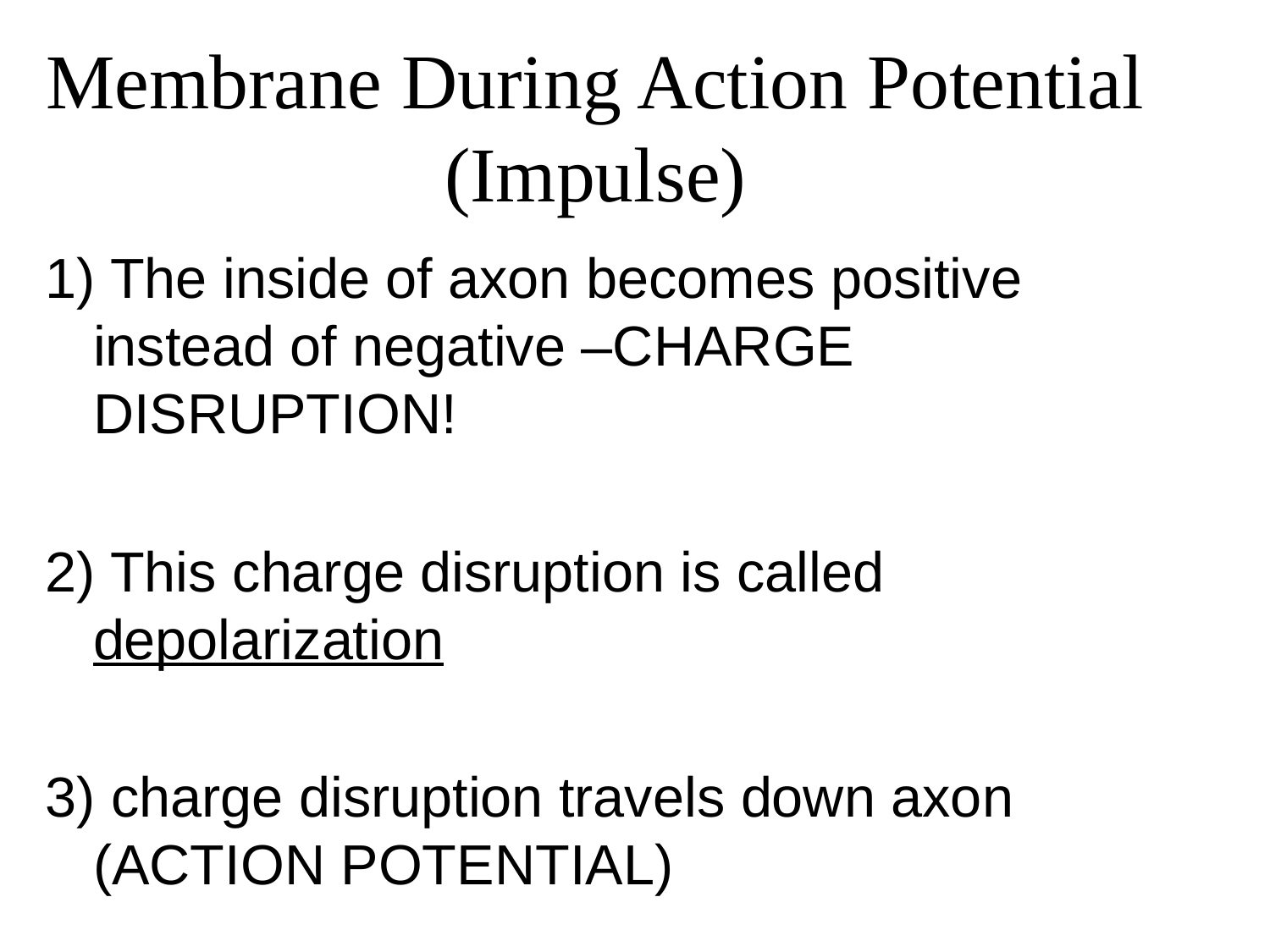

# Membrane During Action Potential (Impulse)
1) The inside of axon becomes positive instead of negative –CHARGE DISRUPTION!

2) This charge disruption is called depolarization

3) charge disruption travels down axon (ACTION POTENTIAL)